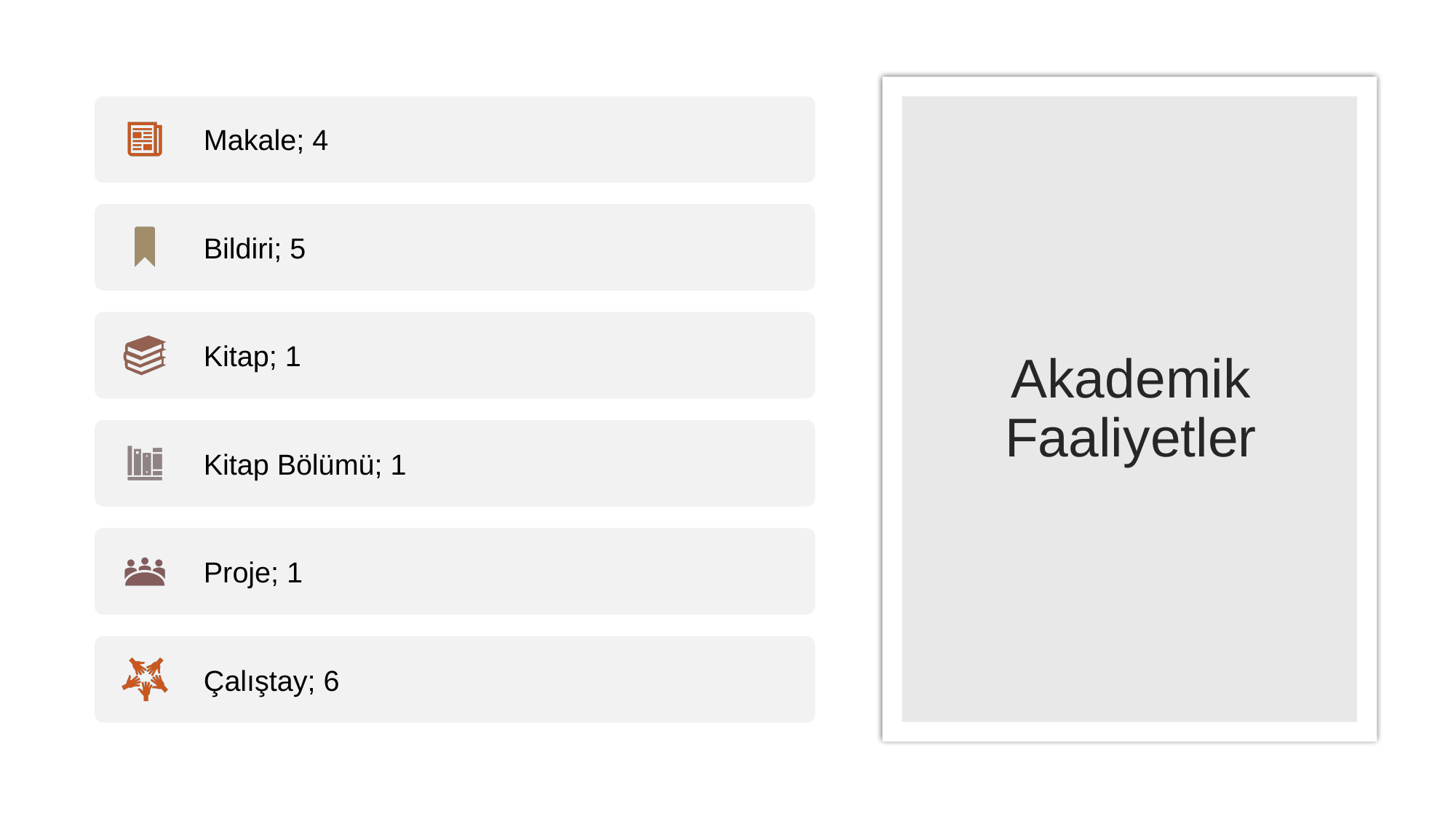

Makale; 4
Bildiri; 5
Kitap; 1
Kitap Bölümü; 1
Proje; 1
Çalıştay; 6

# Akademik Faaliyetler